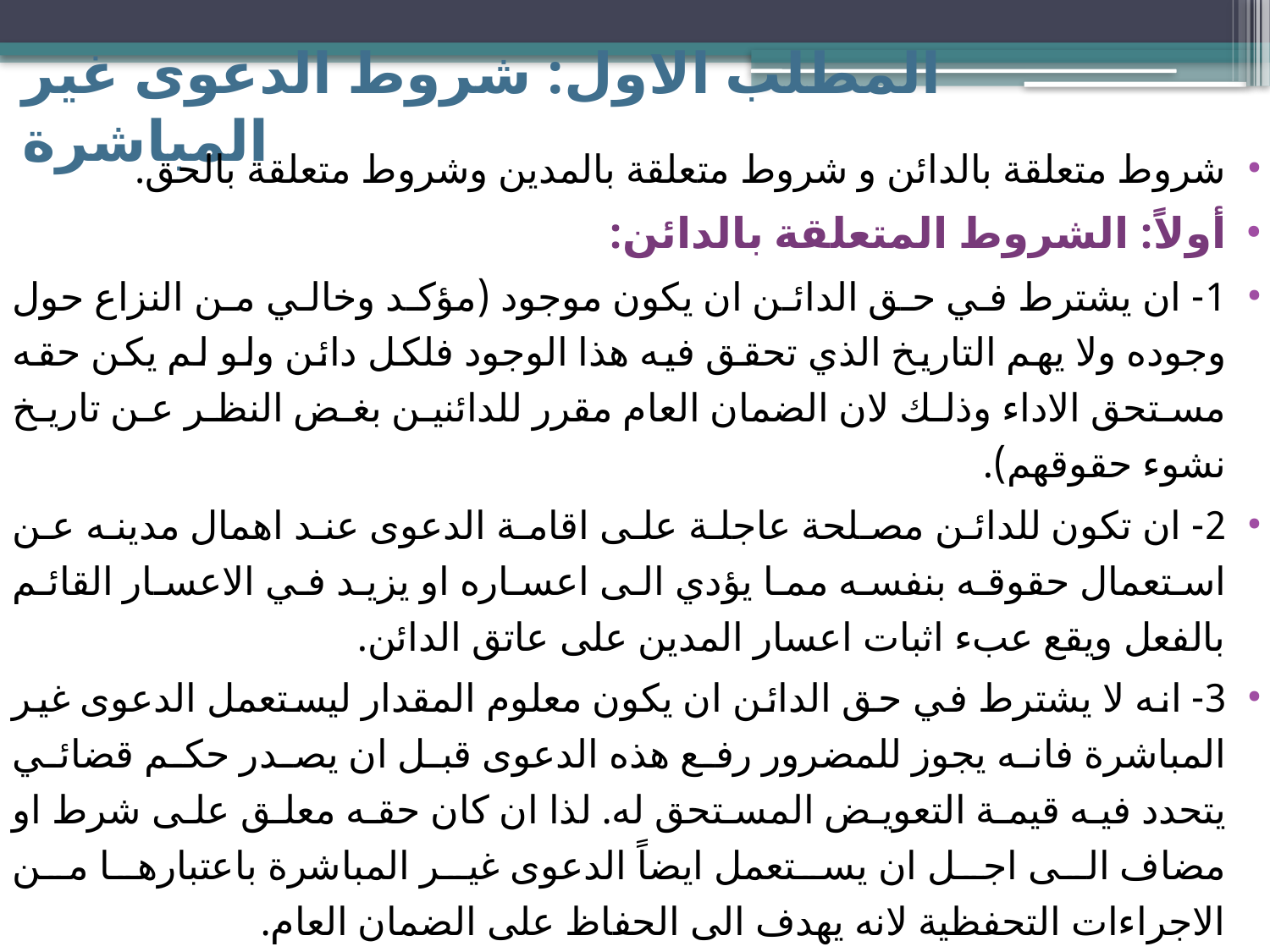

# المطلب الاول: شروط الدعوى غير المباشرة
شروط متعلقة بالدائن و شروط متعلقة بالمدين وشروط متعلقة بالحق.
أولاً: الشروط المتعلقة بالدائن:
1- ان يشترط في حق الدائن ان يكون موجود (مؤكد وخالي من النزاع حول وجوده ولا يهم التاريخ الذي تحقق فيه هذا الوجود فلكل دائن ولو لم يكن حقه مستحق الاداء وذلك لان الضمان العام مقرر للدائنين بغض النظر عن تاريخ نشوء حقوقهم).
2- ان تكون للدائن مصلحة عاجلة على اقامة الدعوى عند اهمال مدينه عن استعمال حقوقه بنفسه مما يؤدي الى اعساره او يزيد في الاعسار القائم بالفعل ويقع عبء اثبات اعسار المدين على عاتق الدائن.
3- انه لا يشترط في حق الدائن ان يكون معلوم المقدار ليستعمل الدعوى غير المباشرة فانه يجوز للمضرور رفع هذه الدعوى قبل ان يصدر حكم قضائي يتحدد فيه قيمة التعويض المستحق له. لذا ان كان حقه معلق على شرط او مضاف الى اجل ان يستعمل ايضاً الدعوى غير المباشرة باعتبارها من الاجراءات التحفظية لانه يهدف الى الحفاظ على الضمان العام.
4- لا يشترط ان يكون حق الدائن ثابت في سند تنفيذي لان الدعوى غير المباشرة ليست من اجراءات التنفيذ بل هي تمهيد للتنفيذ.